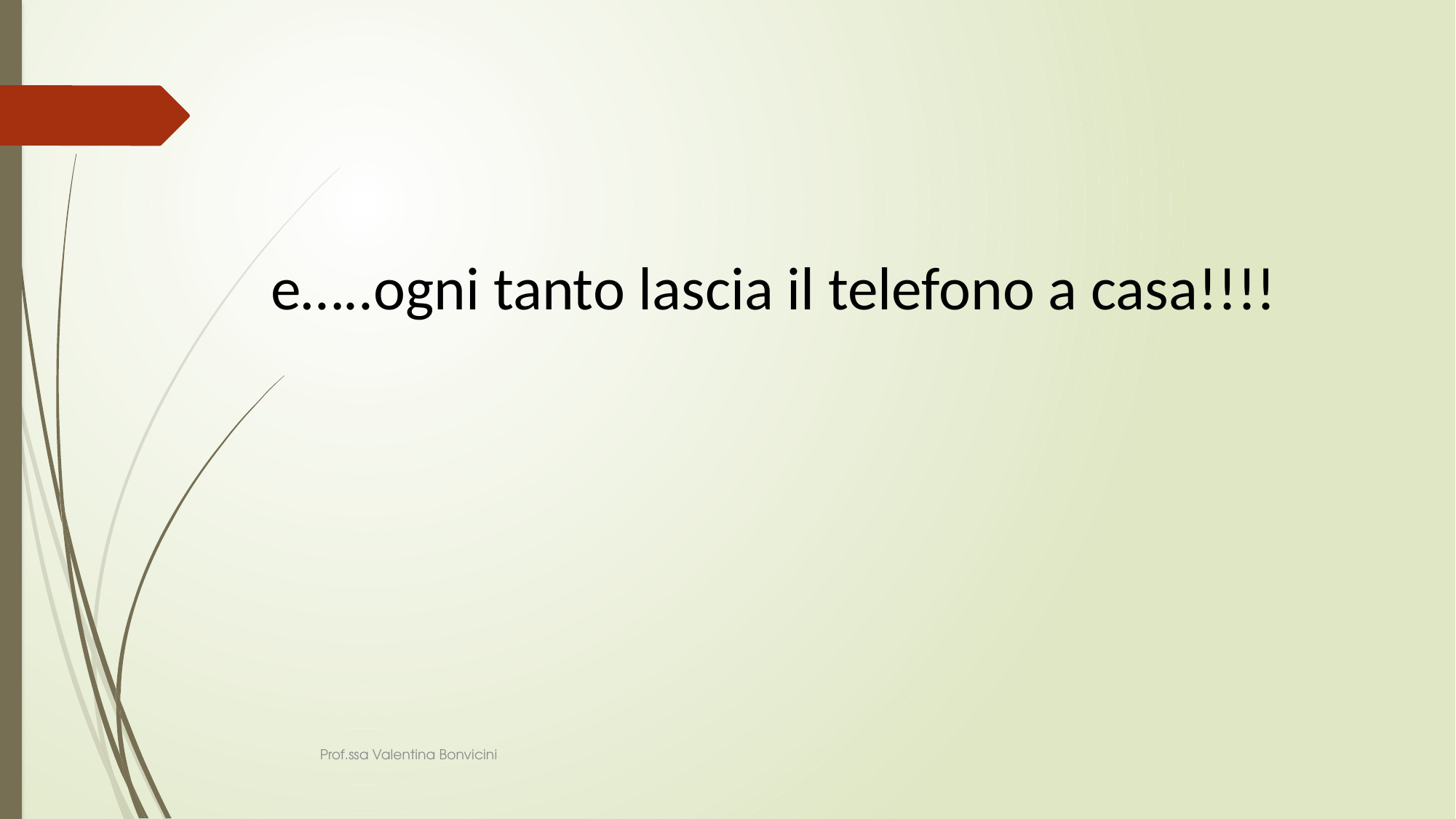

e…..ogni tanto lascia il telefono a casa!!!!
Prof.ssa Valentina Bonvicini